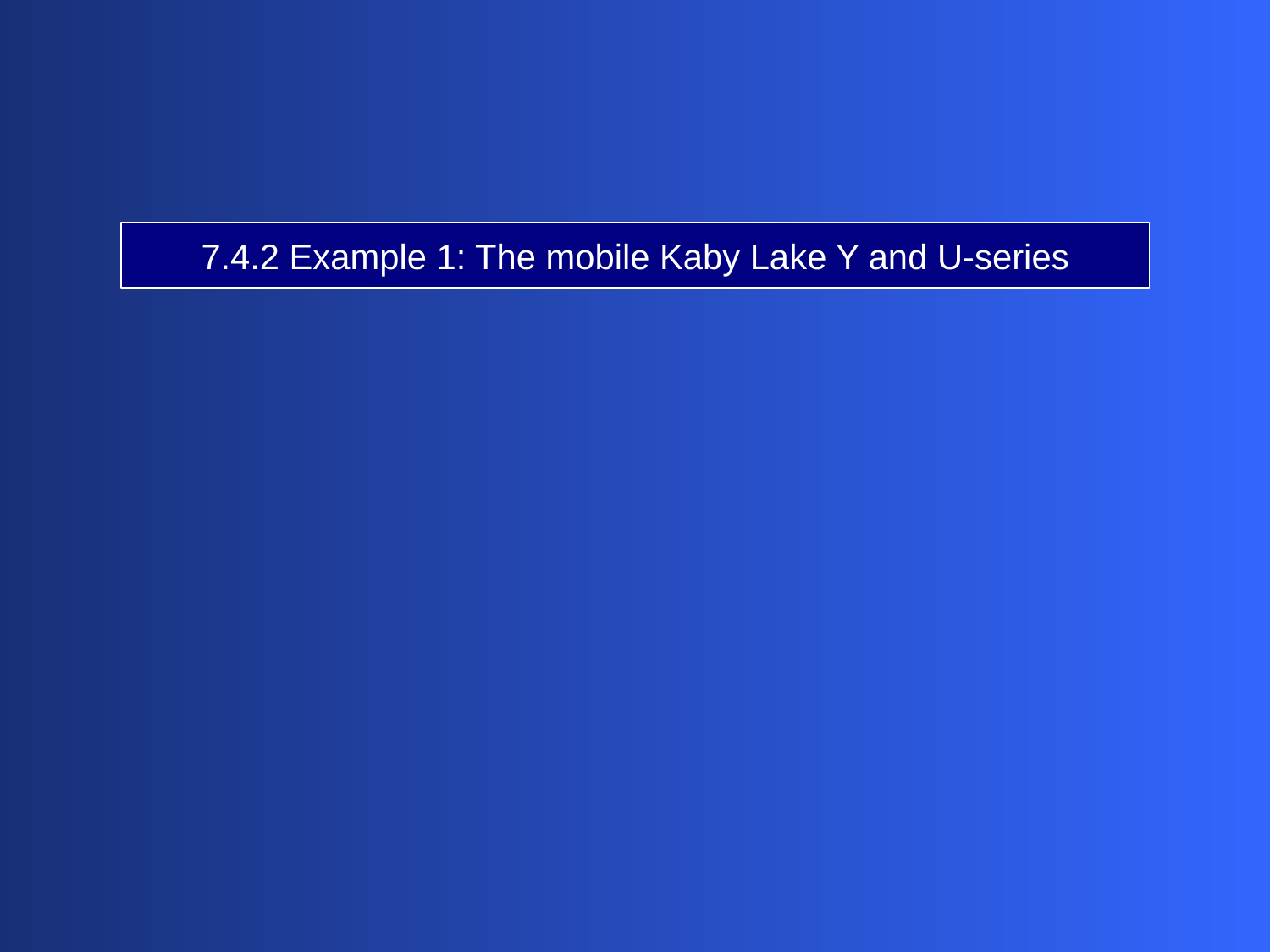

7.4.2 Example 1: The mobile Kaby Lake Y and U-series